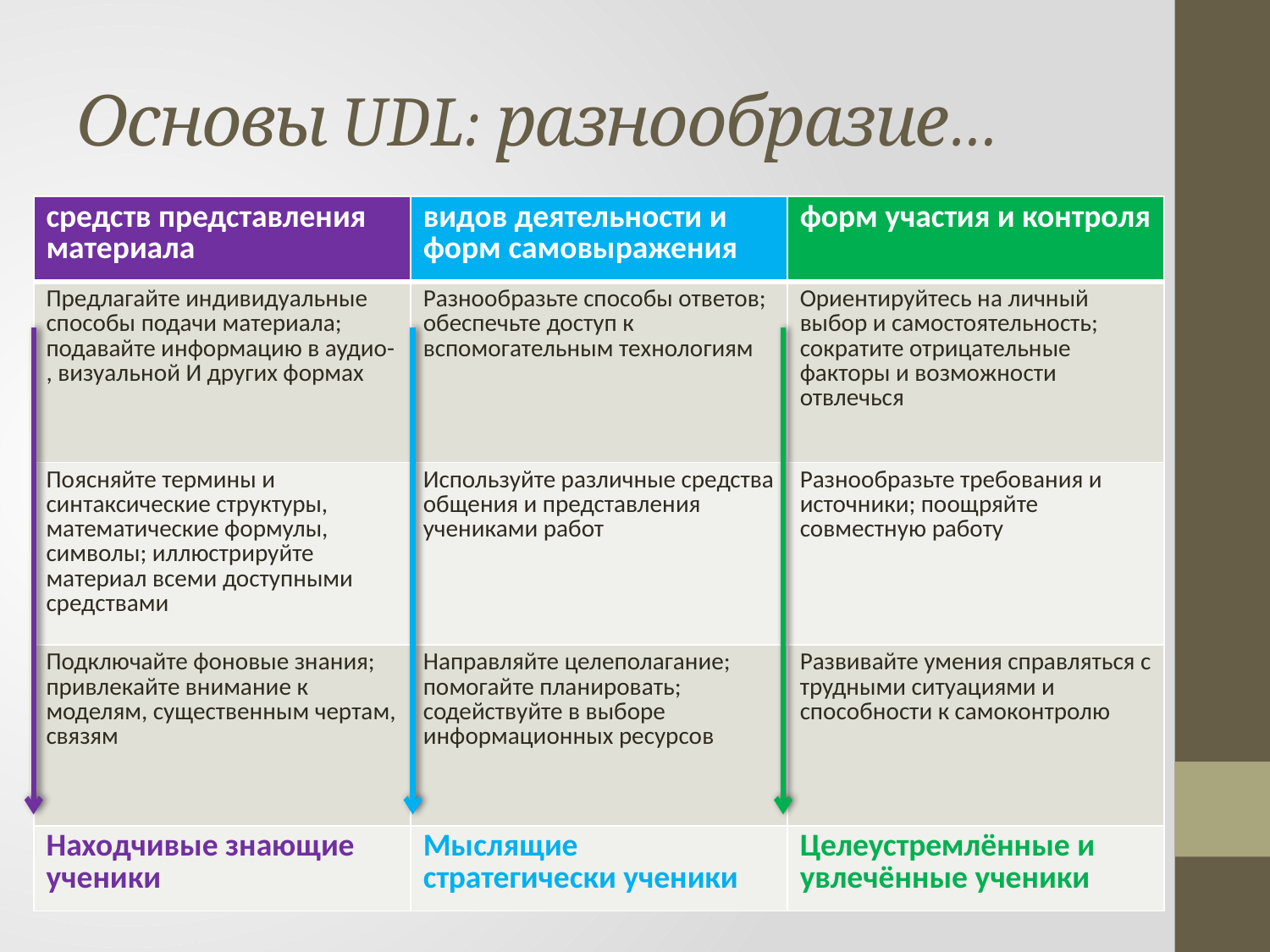

# Основы UDL: разнообразие…
| средств представления материала | видов деятельности и форм самовыражения | форм участия и контроля |
| --- | --- | --- |
| Предлагайте индивидуальные способы подачи материала; подавайте информацию в аудио- , визуальной И других формах | Разнообразьте способы ответов; обеспечьте доступ к вспомогательным технологиям | Ориентируйтесь на личный выбор и самостоятельность; сократите отрицательные факторы и возможности отвлечься |
| Поясняйте термины и синтаксические структуры, математические формулы, символы; иллюстрируйте материал всеми доступными средствами | Используйте различные средства общения и представления учениками работ | Разнообразьте требования и источники; поощряйте совместную работу |
| Подключайте фоновые знания; привлекайте внимание к моделям, существенным чертам, связям | Направляйте целеполагание; помогайте планировать; содействуйте в выборе информационных ресурсов | Развивайте умения справляться с трудными ситуациями и способности к самоконтролю |
| Находчивые знающие ученики | Мыслящие стратегически ученики | Целеустремлённые и увлечённые ученики |